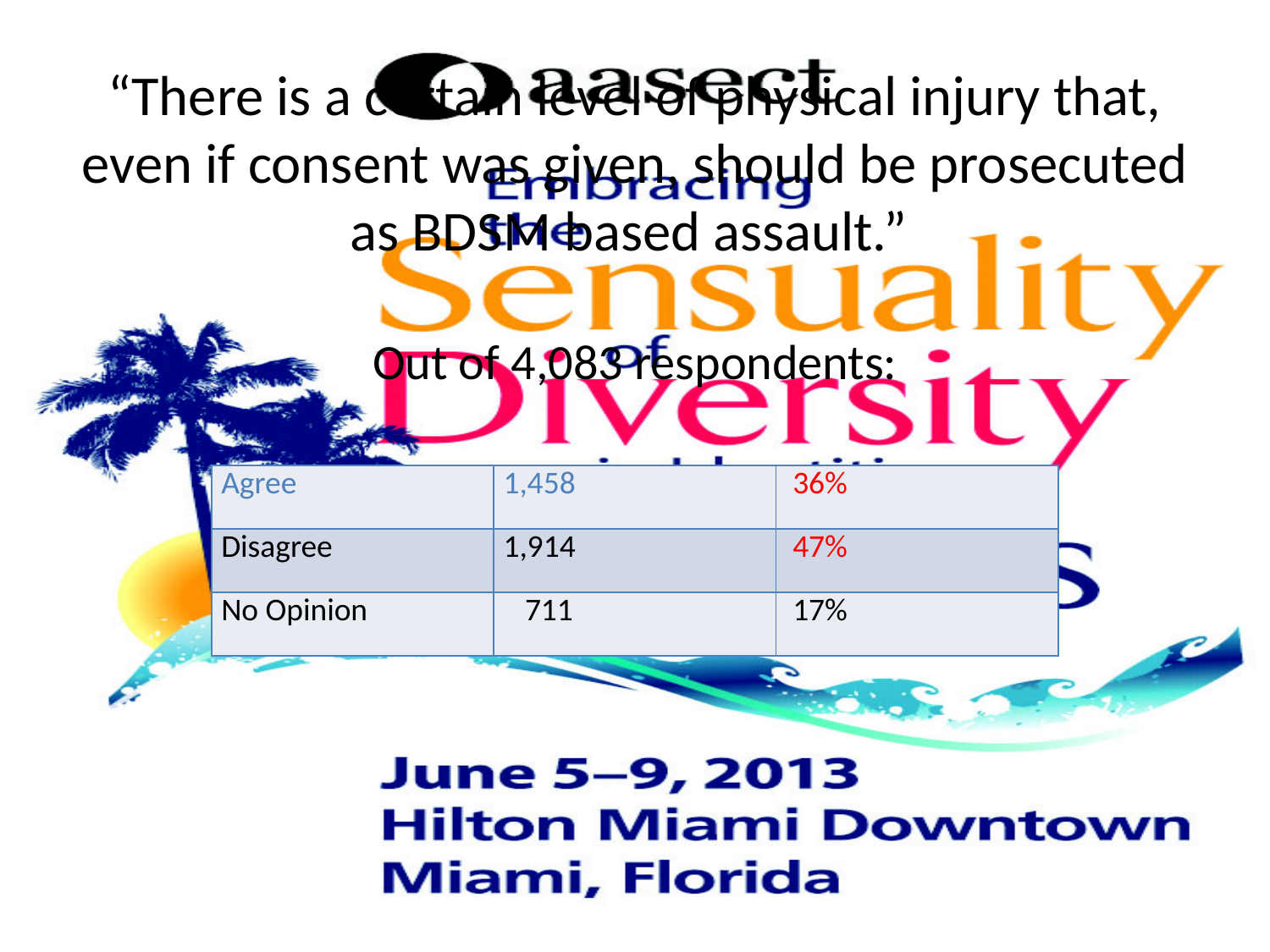

“There is a certain level of physical injury that, even if consent was given, should be prosecuted as BDSM based assault.”
Out of 4,083 respondents:
| Agree | 1,458 | 36% |
| --- | --- | --- |
| Disagree | 1,914 | 47% |
| No Opinion | 711 | 17% |